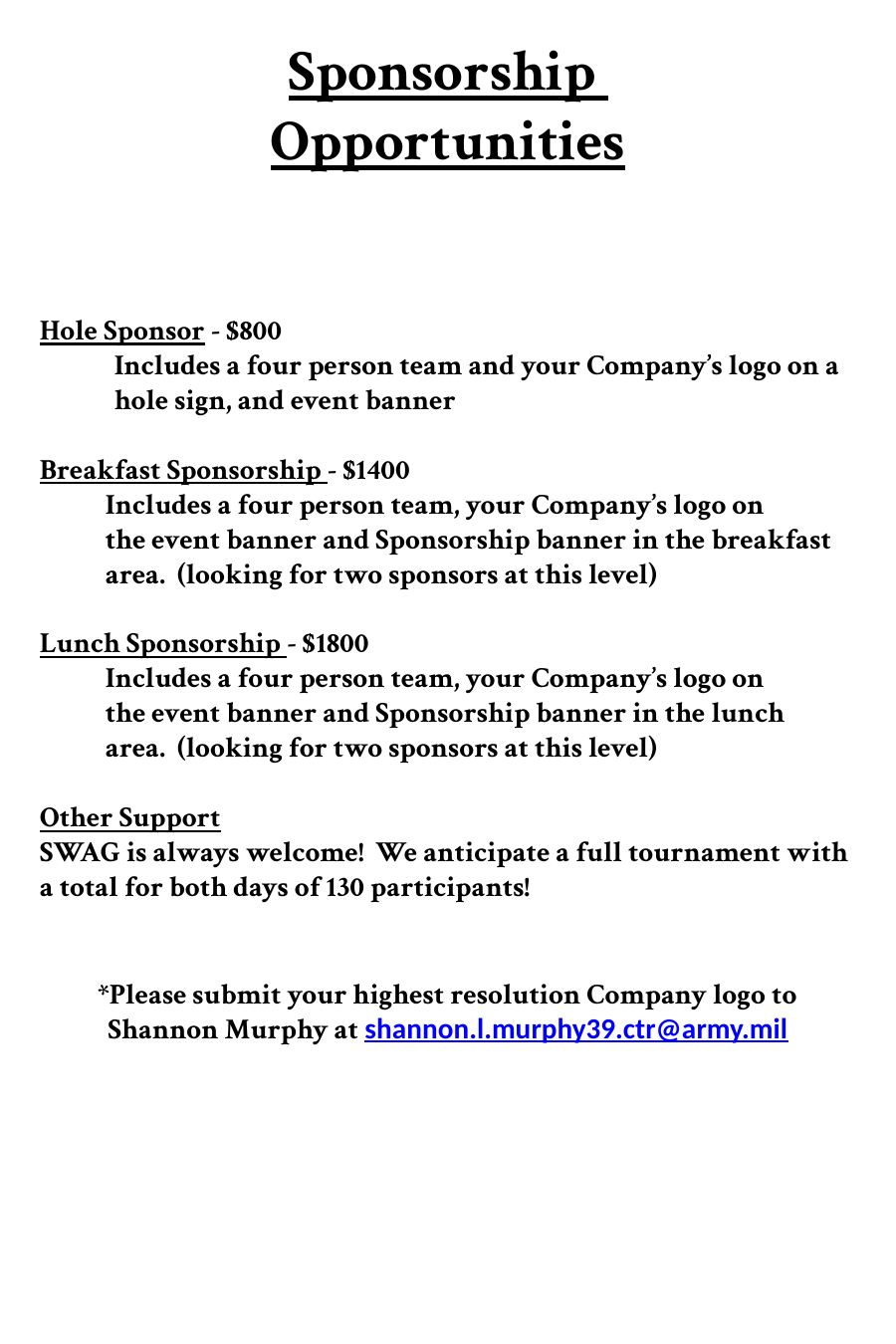

Sponsorship
Opportunities

Hole Sponsor - $800
Includes a four person team and your Company’s logo on a hole sign, and event banner

Breakfast Sponsorship - $1400
           Includes a four person team, your Company’s logo on
           the event banner and Sponsorship banner in the breakfast
           area.  (looking for two sponsors at this level)

Lunch Sponsorship - $1800
           Includes a four person team, your Company’s logo on
           the event banner and Sponsorship banner in the lunch
           area.  (looking for two sponsors at this level)

Other Support
SWAG is always welcome!  We anticipate a full tournament with a total for both days of 130 participants!

*Please submit your highest resolution Company logo to Shannon Murphy at shannon.l.murphy39.ctr@army.mil